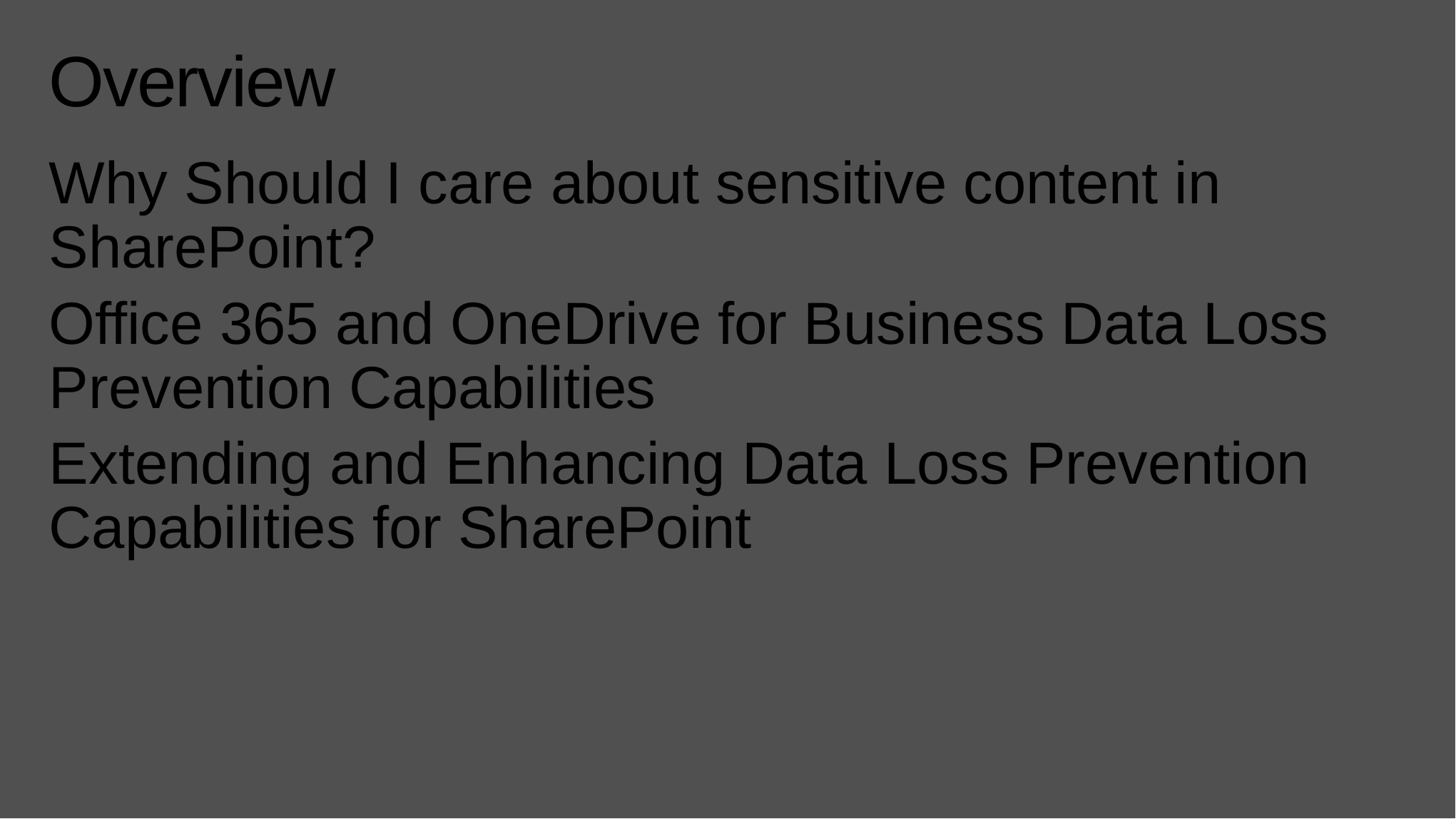

# Overview
Why Should I care about sensitive content in SharePoint?
Office 365 and OneDrive for Business Data Loss Prevention Capabilities
Extending and Enhancing Data Loss Prevention Capabilities for SharePoint